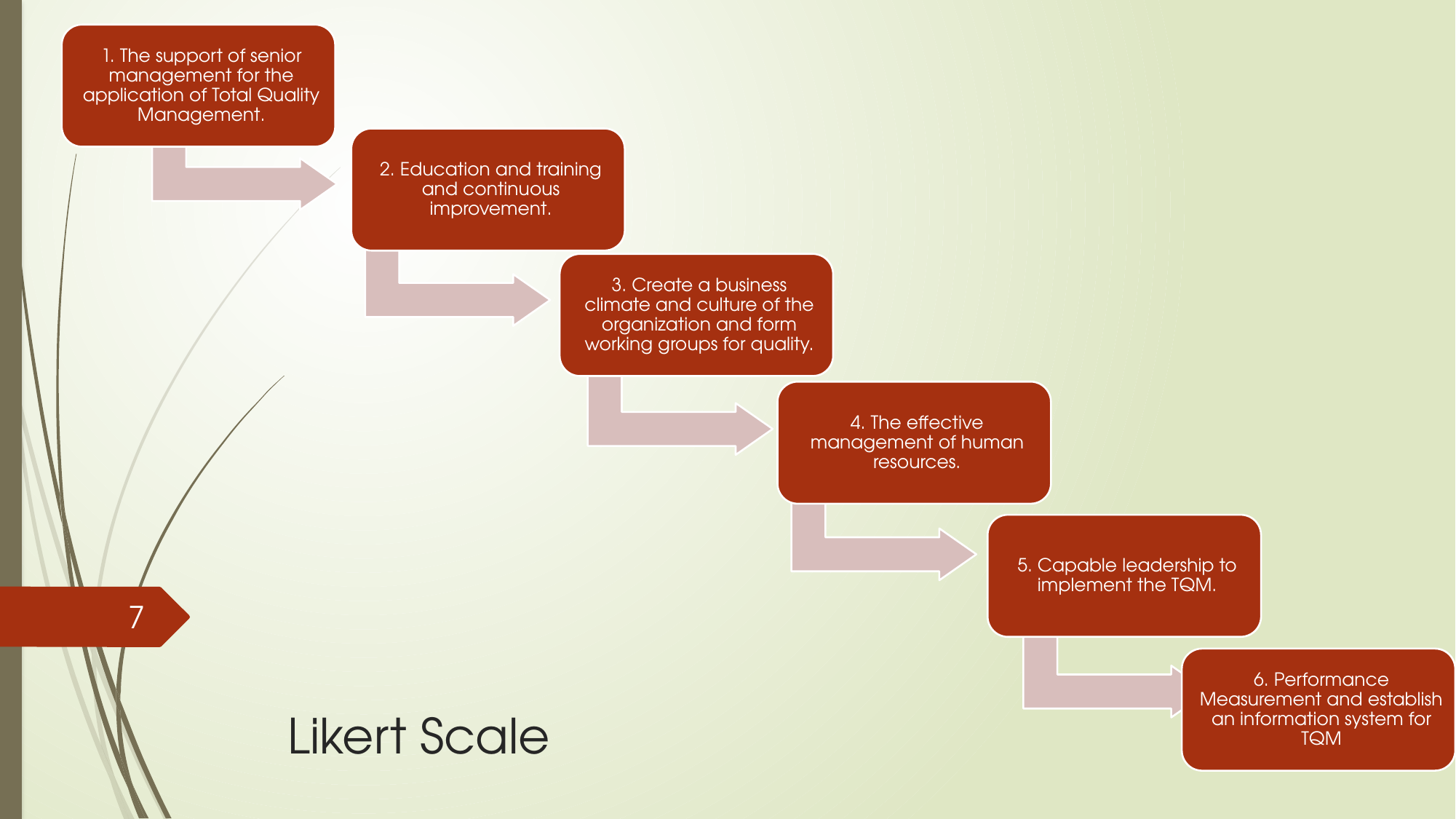

1. The support of senior management for the application of Total Quality Management.

2. Education and training and continuous improvement.

3. Create a business climate and culture of the organization and form working groups for quality.

4. The effective management of human resources.
5. Capable leadership to implement the TQM.
6. Performance Measurement and establish an information system for TQM
7
# Likert Scale